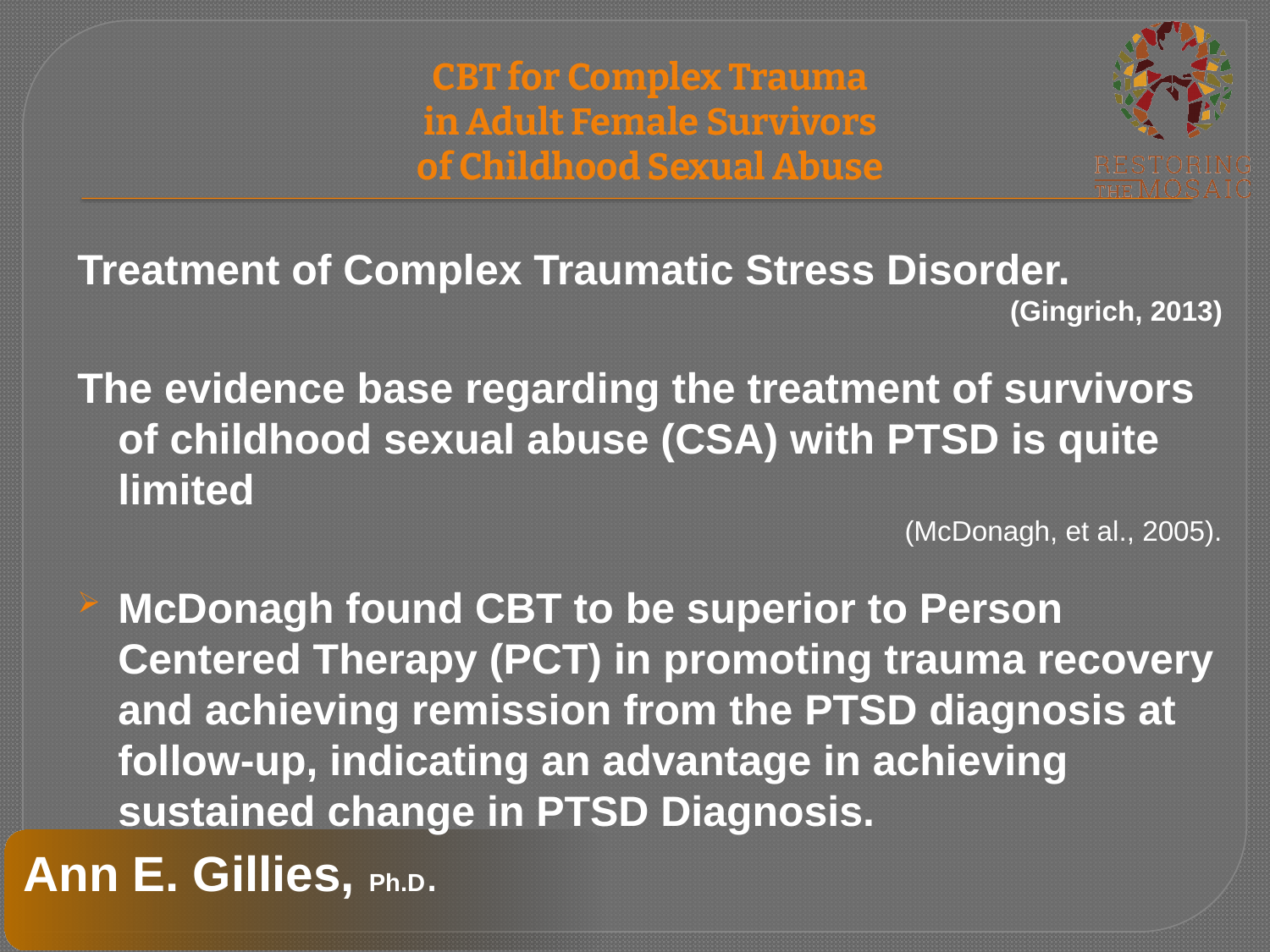

# CBT for Complex Trauma in Adult Female Survivors of Childhood Sexual Abuse
Treatment of Complex Traumatic Stress Disorder.
(Gingrich, 2013)

The evidence base regarding the treatment of survivors of childhood sexual abuse (CSA) with PTSD is quite limited
(McDonagh, et al., 2005).

McDonagh found CBT to be superior to Person Centered Therapy (PCT) in promoting trauma recovery and achieving remission from the PTSD diagnosis at follow-up, indicating an advantage in achieving sustained change in PTSD Diagnosis.